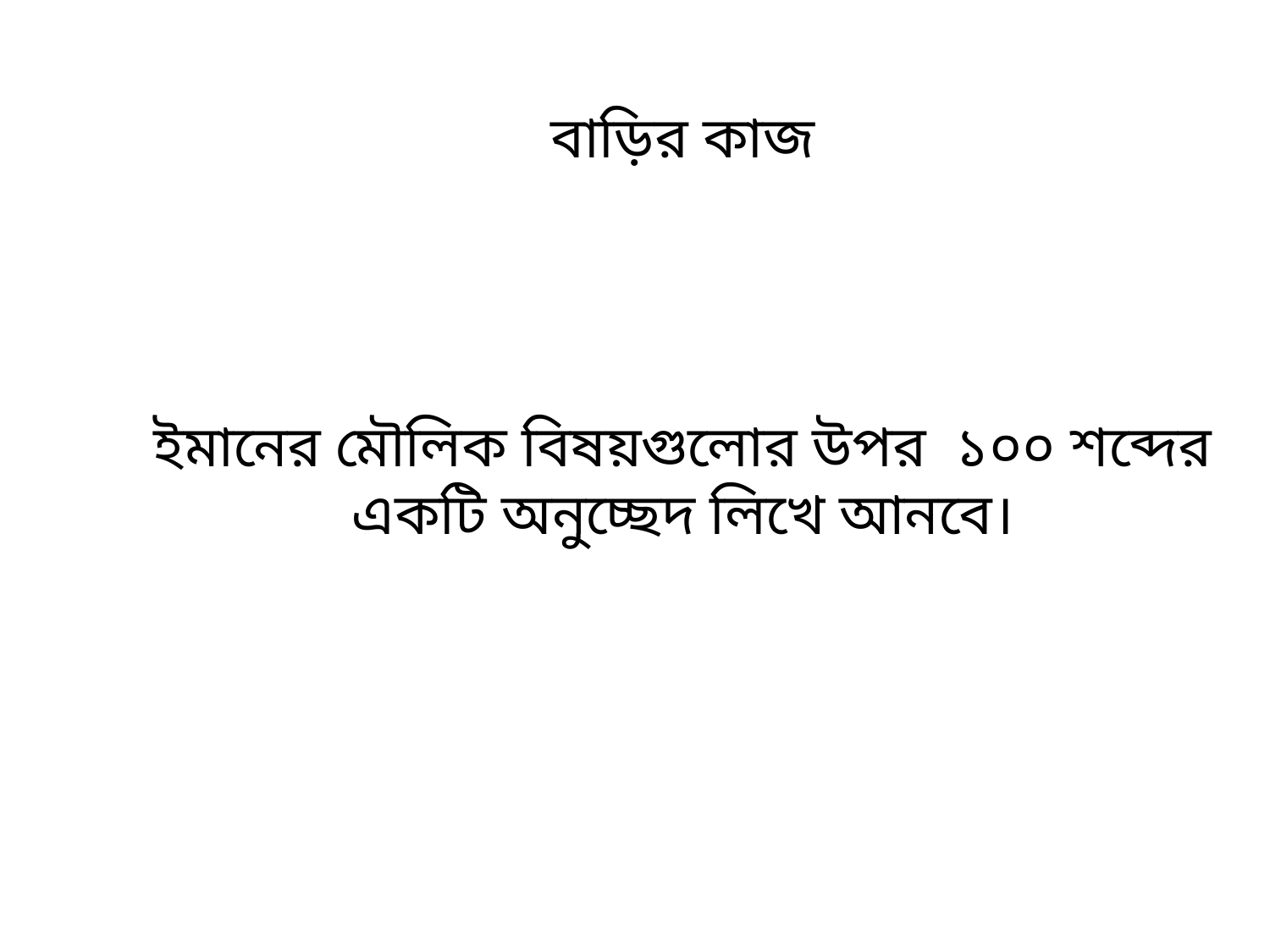

বাড়ির কাজ

ইমানের মৌলিক বিষয়গুলোর উপর  ১০০ শব্দের
একটি অনুচ্ছেদ লিখে আনবে।